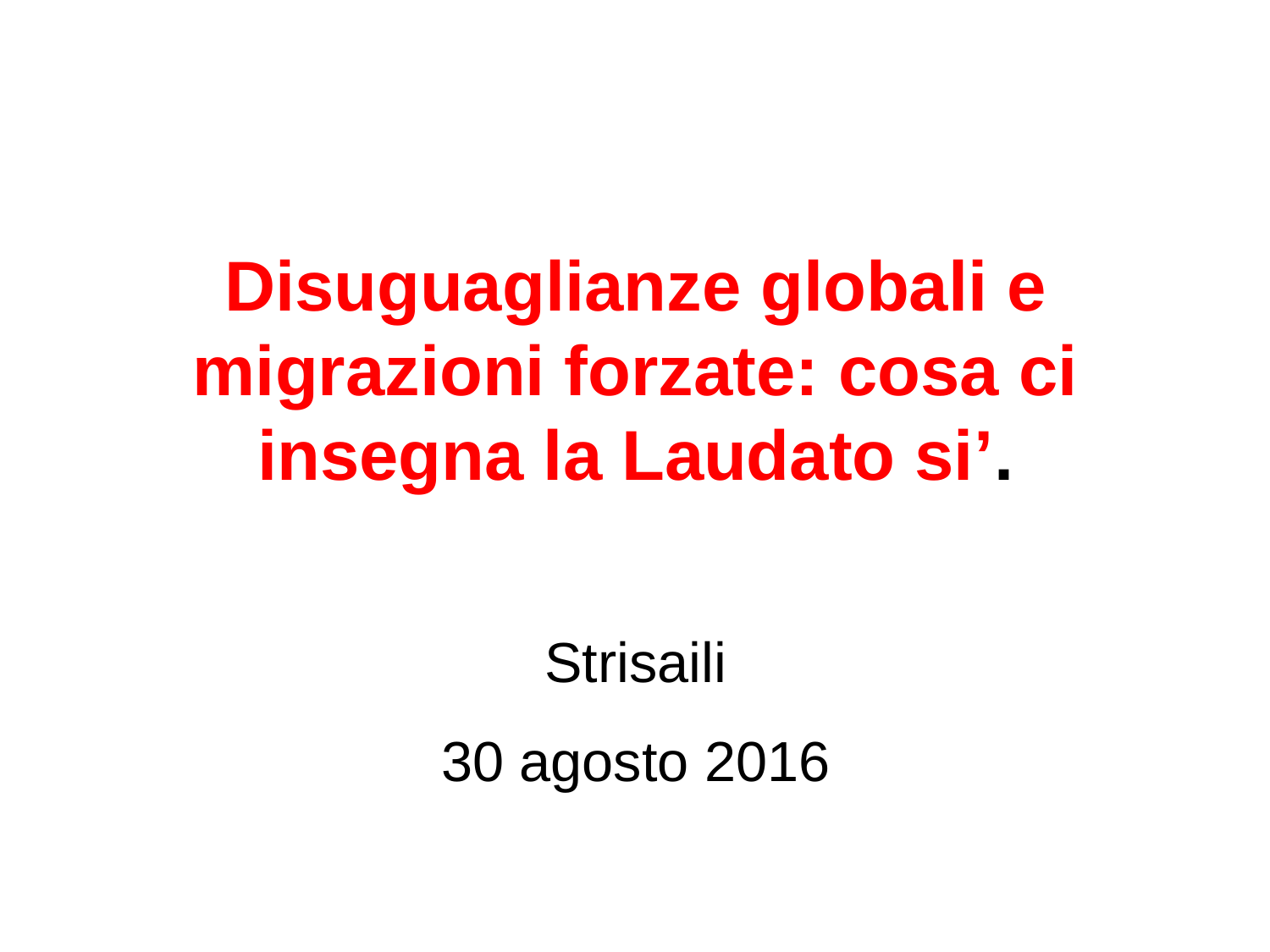

Disuguaglianze globali e migrazioni forzate: cosa ci insegna la Laudato si’.

Strisaili
30 agosto 2016